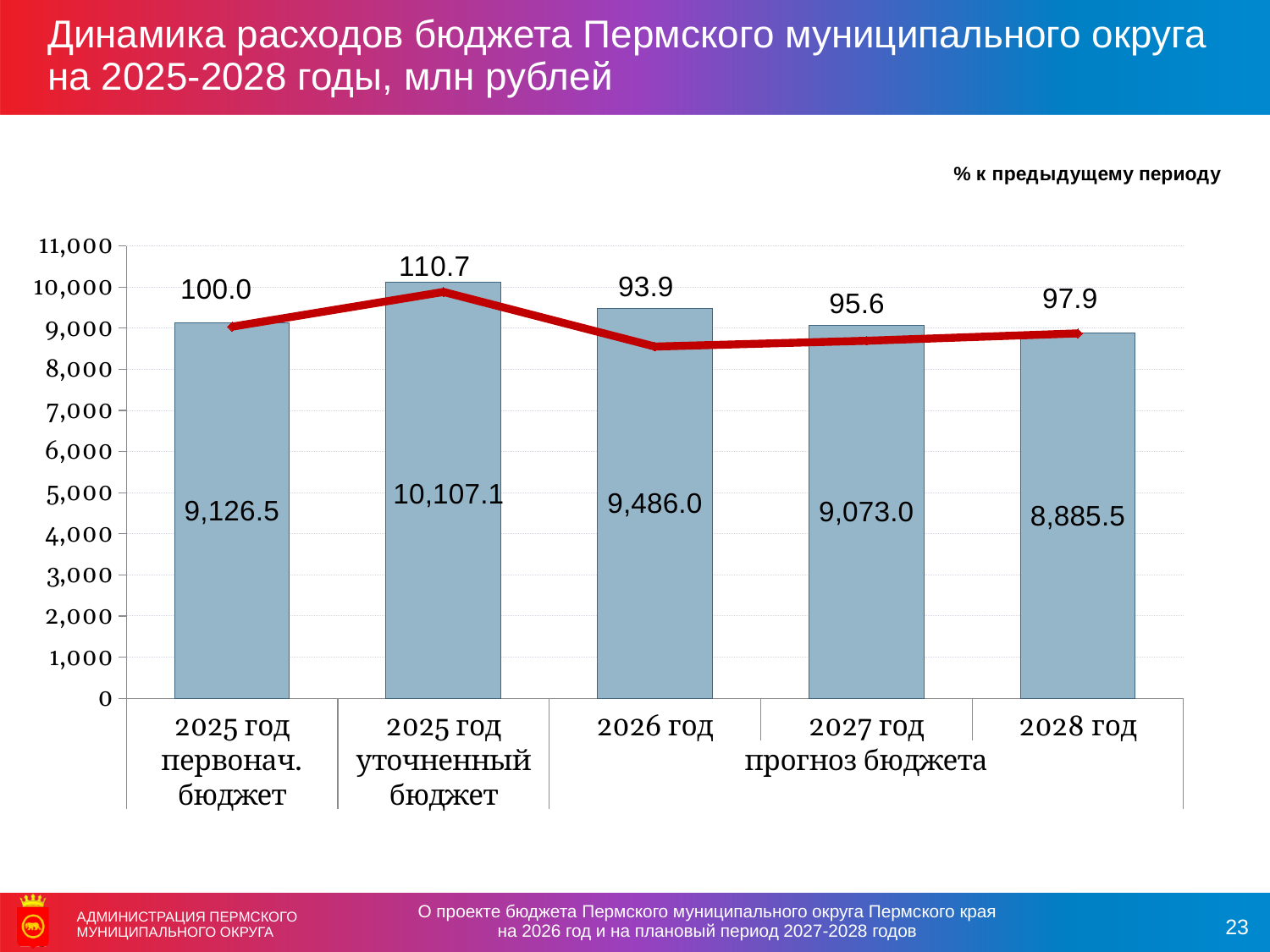

Динамика расходов бюджета Пермского муниципального округа на 2025-2028 годы, млн рублей

### Chart

| Category | Объем расходов бюджета, млн рублей | Темп роста, % |
|---|---|---|
| 2025 год | 9126.5 | 100.0 |
| 2025 год | 10107.1 | 110.7445351449077 |
| 2026 год | 9486.0 | 93.85481493207745 |
| 2027 год | 9073.0 | 95.64621547543749 |
| 2028 год | 8885.5 | 97.93342885484404 |
О проекте бюджета Пермского муниципального округа Пермского края
на 2026 год и на плановый период 2027-2028 годов
АДМИНИСТРАЦИЯ ПЕРМСКОГО МУНИЦИПАЛЬНОГО ОКРУГА